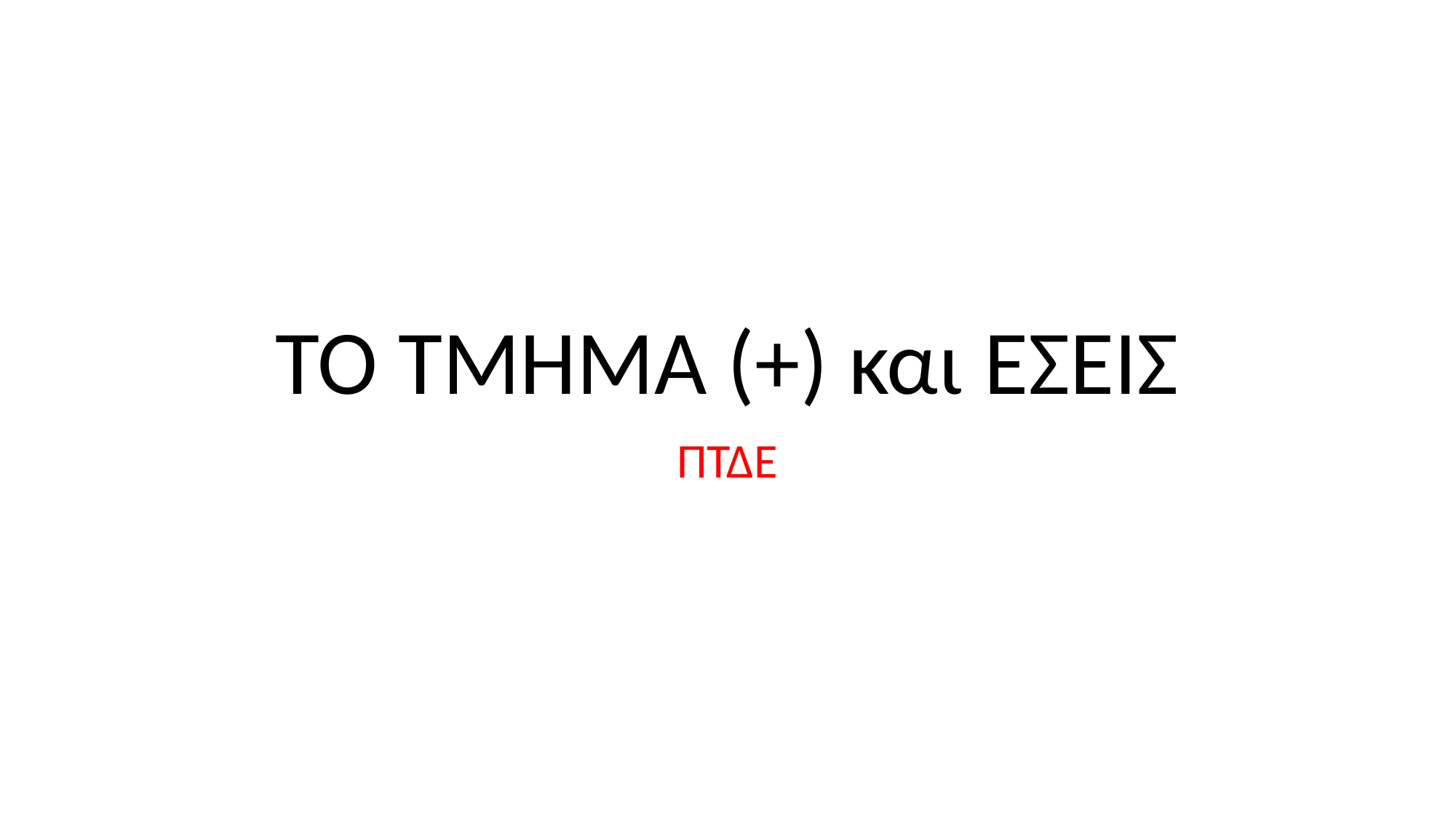

# ΤΟ ΤΜΗΜΑ (+) και ΕΣΕΙΣ
ΠΤΔΕ